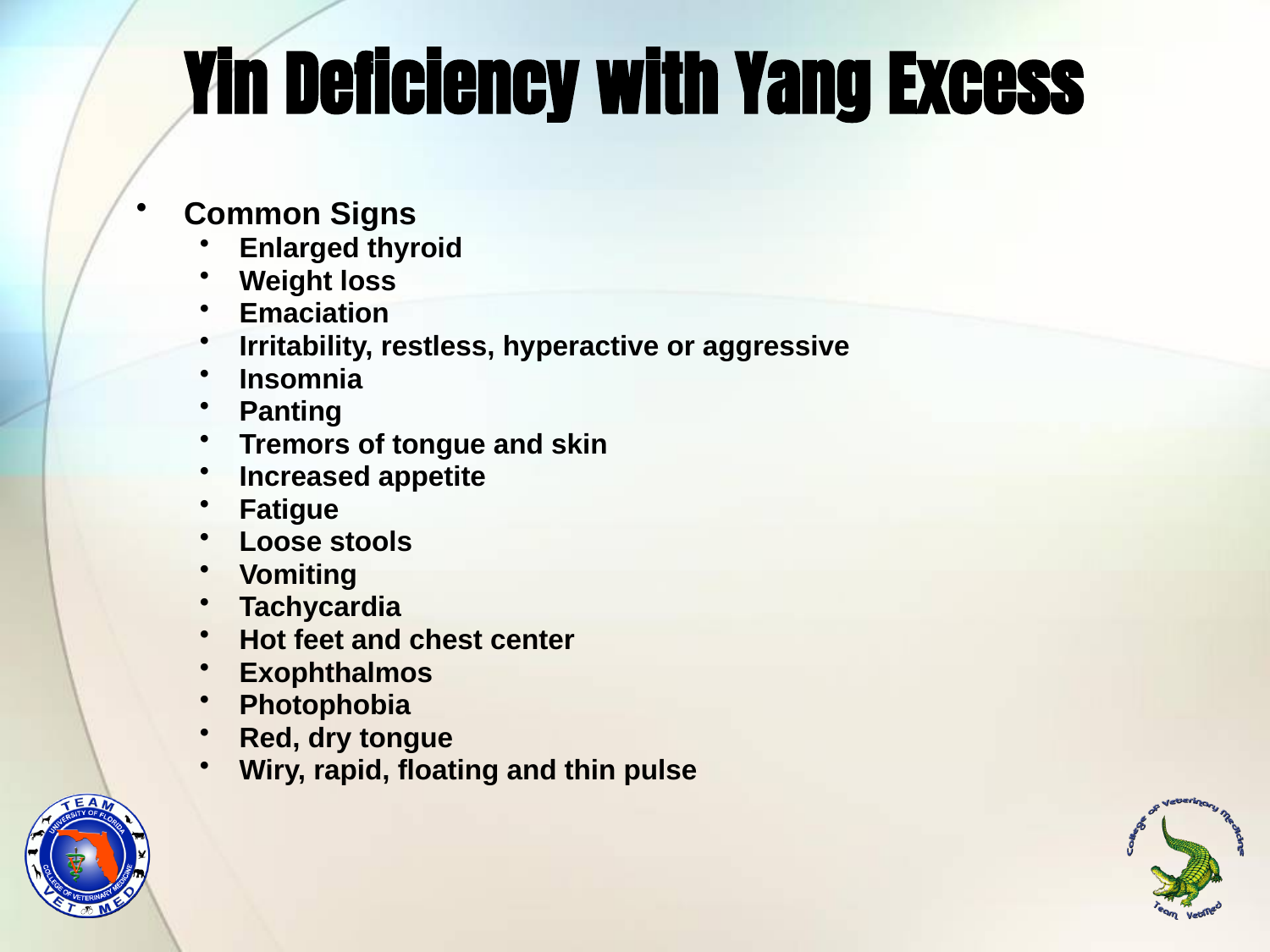

# Yin Deficiency with Yang Excess
Common Signs
Enlarged thyroid
Weight loss
Emaciation
Irritability, restless, hyperactive or aggressive
Insomnia
Panting
Tremors of tongue and skin
Increased appetite
Fatigue
Loose stools
Vomiting
Tachycardia
Hot feet and chest center
Exophthalmos
Photophobia
Red, dry tongue
Wiry, rapid, floating and thin pulse